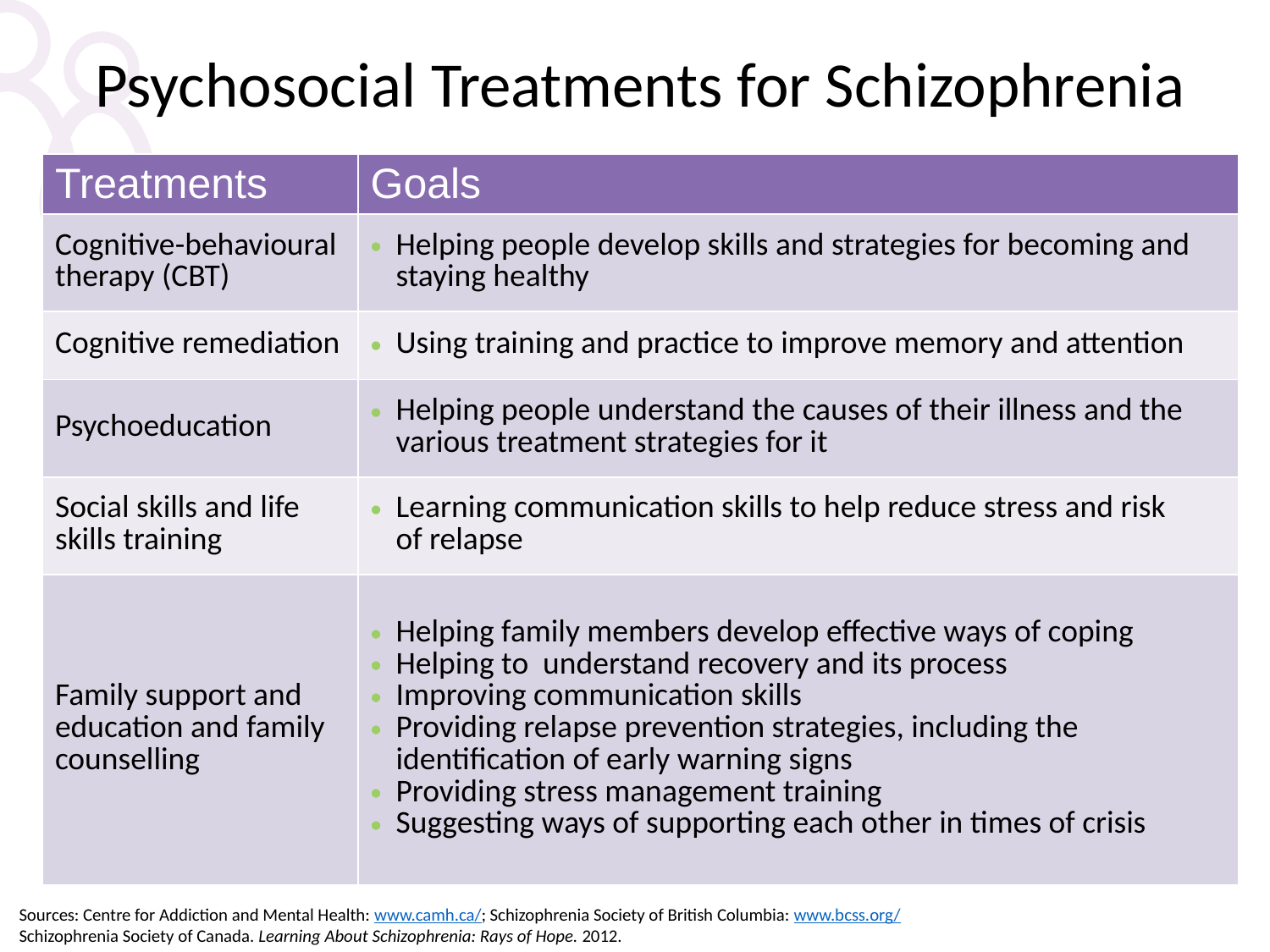

# Psychosocial Treatments for Schizophrenia
| Treatments | Goals |
| --- | --- |
| Cognitive-behavioural therapy (CBT) | Helping people develop skills and strategies for becoming and staying healthy |
| Cognitive remediation | Using training and practice to improve memory and attention |
| Psychoeducation | Helping people understand the causes of their illness and the various treatment strategies for it |
| Social skills and life skills training | Learning communication skills to help reduce stress and risk of relapse |
| Family support and education and family counselling | Helping family members develop effective ways of coping Helping to understand recovery and its process Improving communication skills Providing relapse prevention strategies, including the identification of early warning signs Providing stress management training Suggesting ways of supporting each other in times of crisis |
Sources: Centre for Addiction and Mental Health: www.camh.ca/; Schizophrenia Society of British Columbia: www.bcss.org/
Schizophrenia Society of Canada. Learning About Schizophrenia: Rays of Hope. 2012.